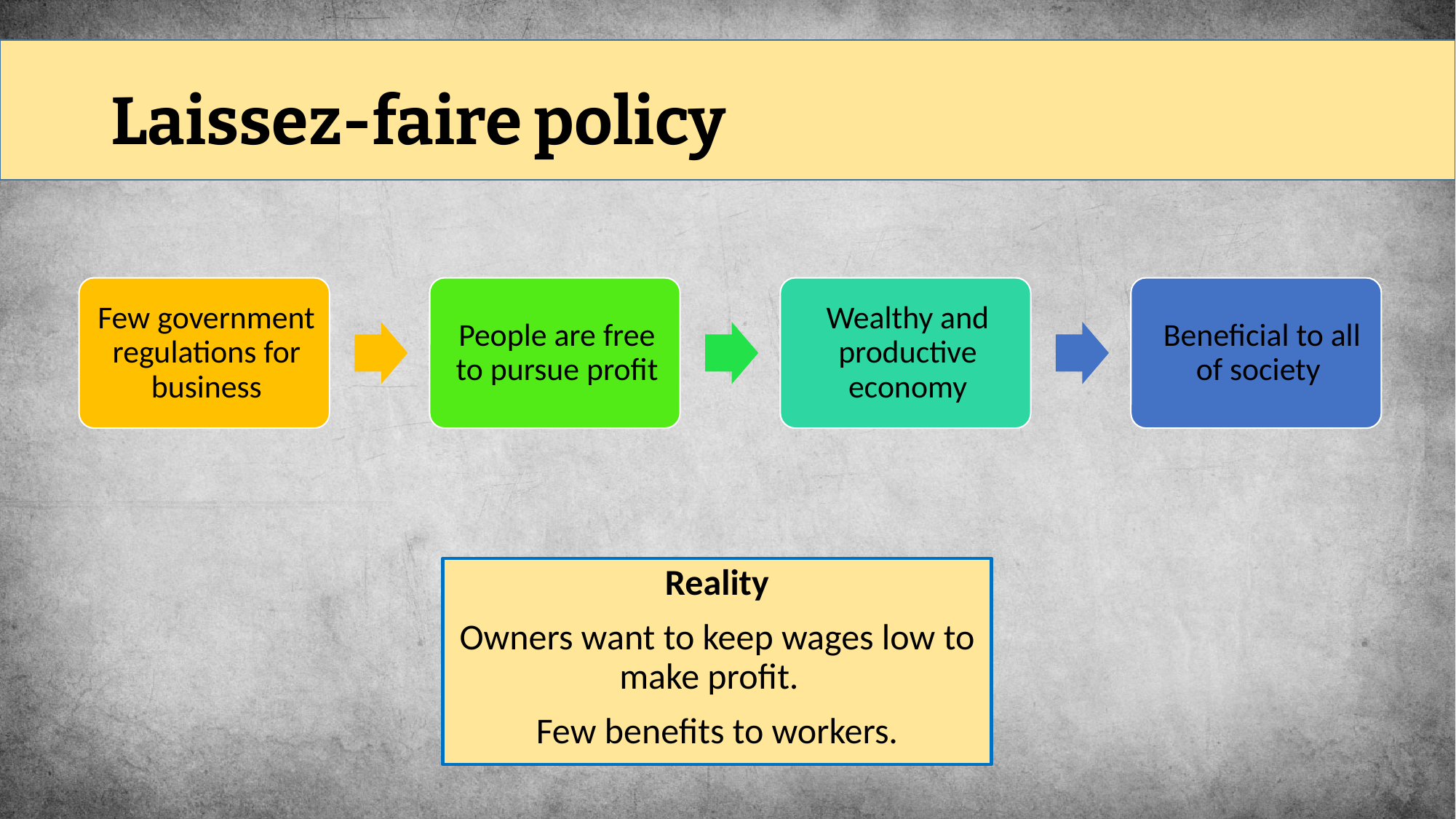

# Laissez-faire policy
Few government regulations for business

People are free to pursue profit

Wealthy and productive economy

 Beneficial to all of society
Reality
Owners want to keep wages low to make profit.
Few benefits to workers.